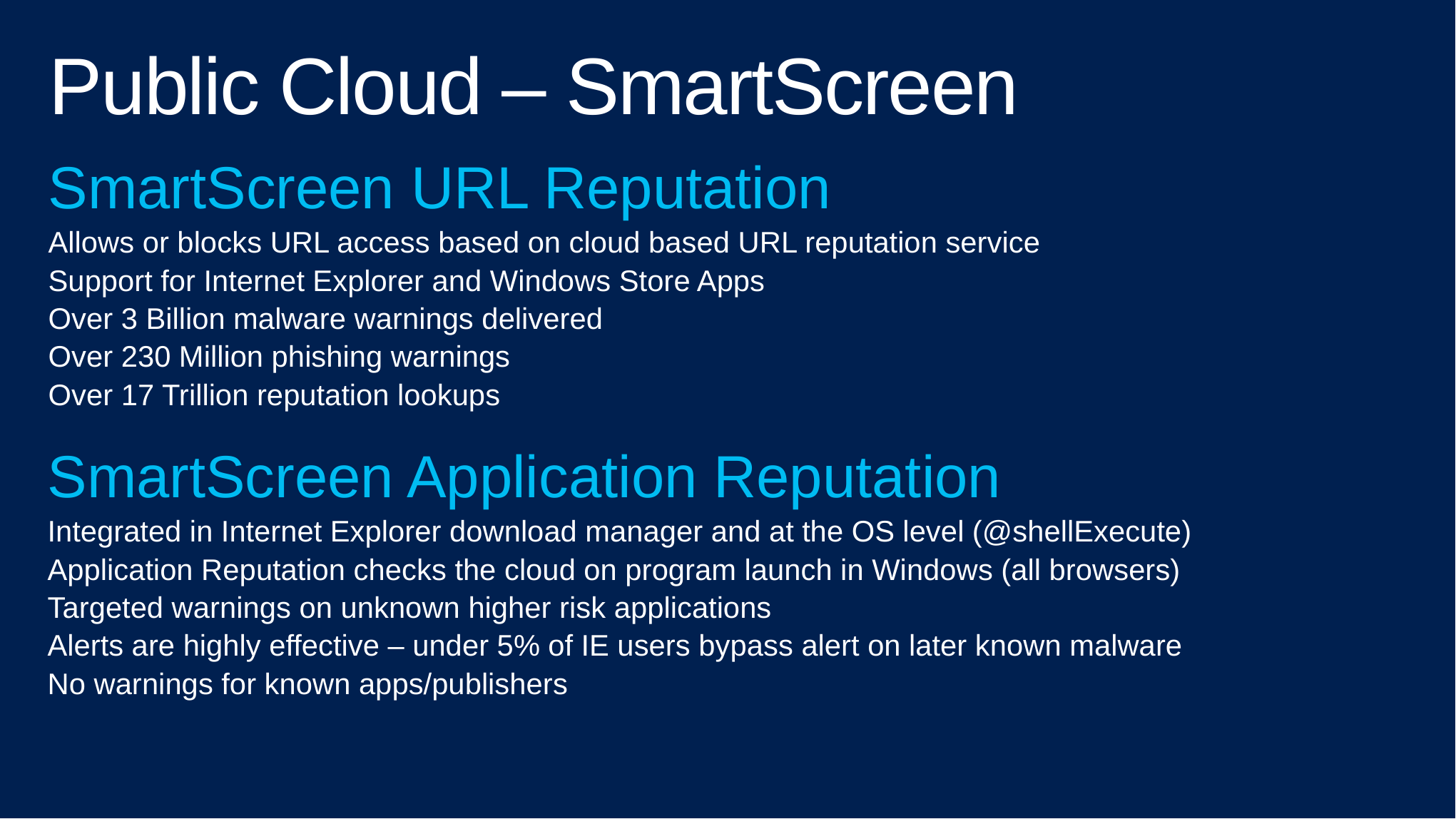

# Public Cloud – SmartScreen
SmartScreen URL Reputation
Allows or blocks URL access based on cloud based URL reputation service
Support for Internet Explorer and Windows Store Apps
Over 3 Billion malware warnings delivered
Over 230 Million phishing warnings
Over 17 Trillion reputation lookups

SmartScreen Application Reputation
Integrated in Internet Explorer download manager and at the OS level (@shellExecute)
Application Reputation checks the cloud on program launch in Windows (all browsers)
Targeted warnings on unknown higher risk applications
Alerts are highly effective – under 5% of IE users bypass alert on later known malware
No warnings for known apps/publishers